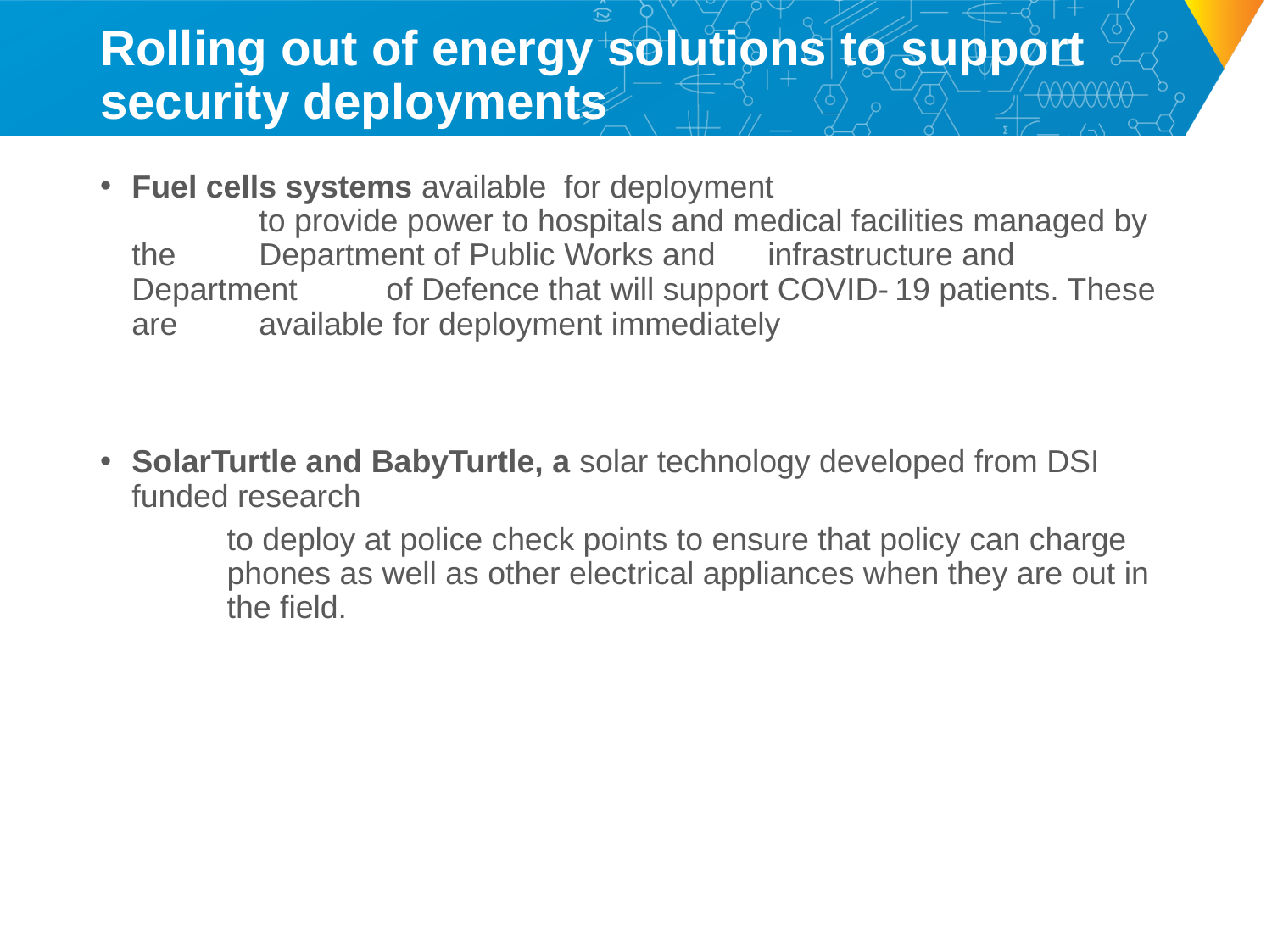

# Rolling out of energy solutions to support security deployments
Fuel cells systems available  for deployment
	to provide power to hospitals and medical facilities managed by the 	Department of Public Works and 	infrastructure and Department 	of Defence that will support COVID-	19 patients. These are 	available for deployment immediately

SolarTurtle and BabyTurtle, a solar technology developed from DSI funded research
to deploy at police check points to ensure that policy can charge phones as well as other electrical appliances when they are out in the field.